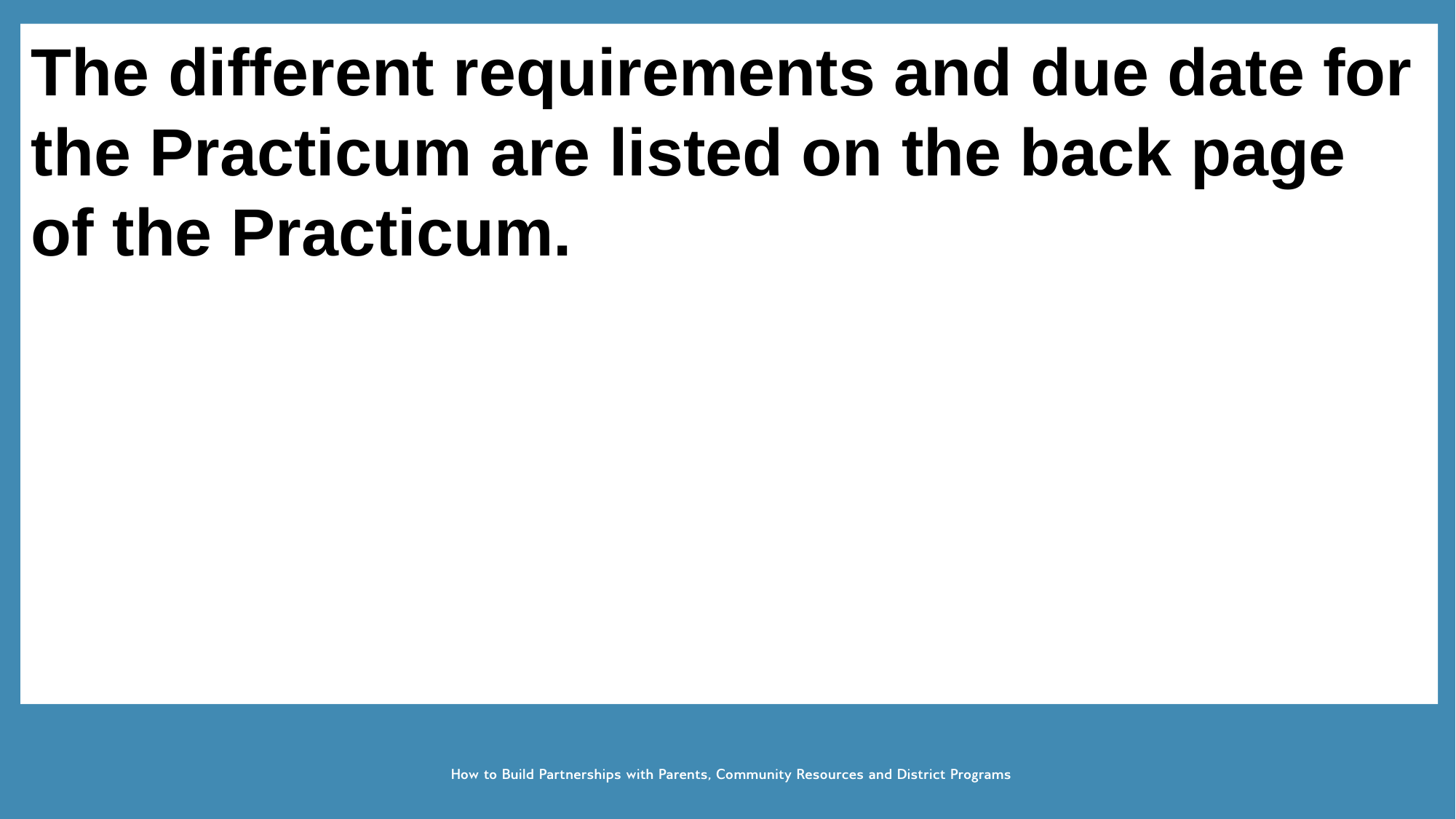

The different requirements and due date for the Practicum are listed on the back page of the Practicum.

How to Build Partnerships with Parents, Community Resources and District Programs